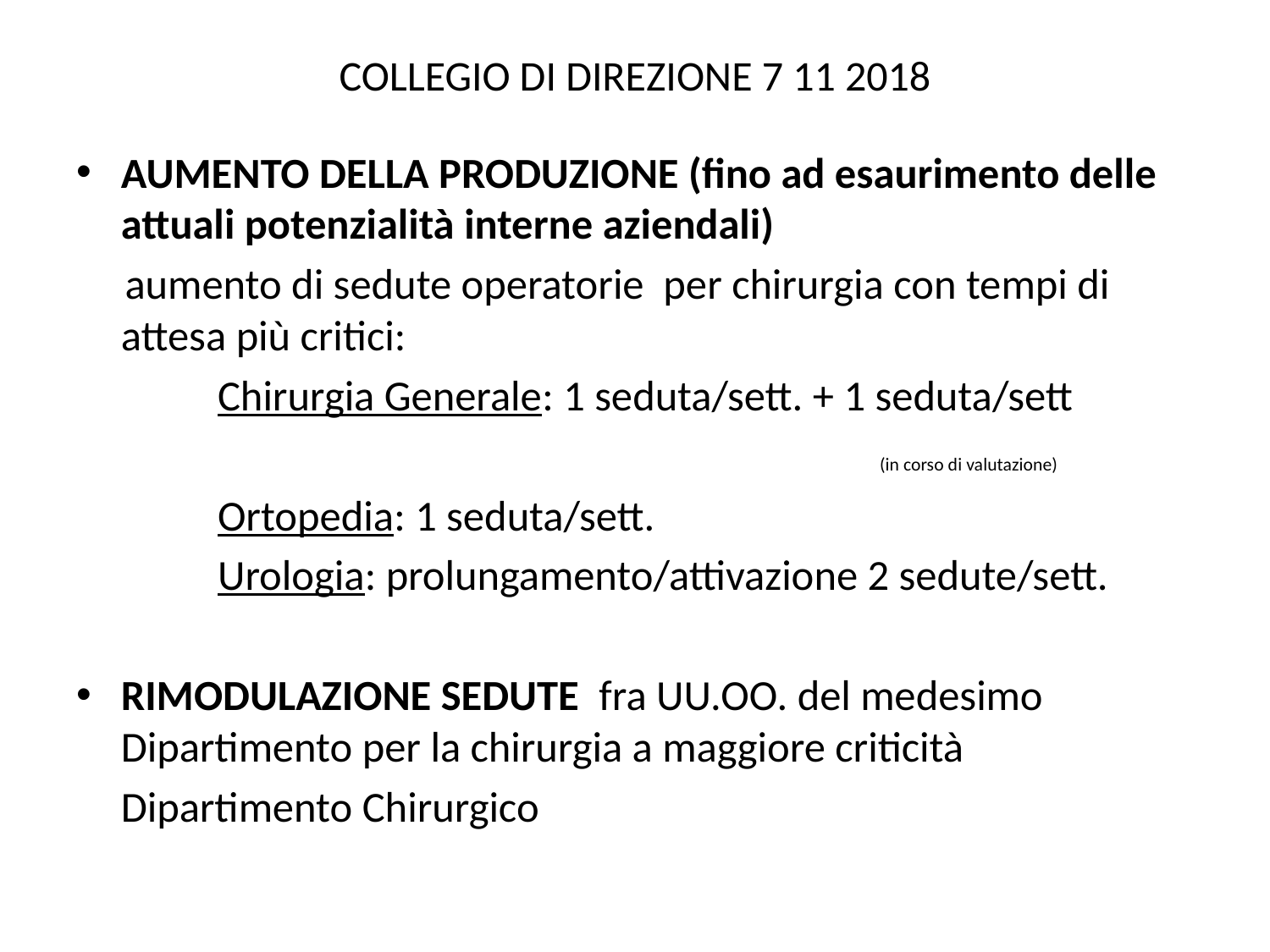

# COLLEGIO DI DIREZIONE 7 11 2018
AUMENTO DELLA PRODUZIONE (fino ad esaurimento delle attuali potenzialità interne aziendali)
     aumento di sedute operatorie  per chirurgia con tempi di attesa più critici:
Chirurgia Generale: 1 seduta/sett. + 1 seduta/sett
                                                                    (in corso di valutazione)
Ortopedia: 1 seduta/sett.
Urologia: prolungamento/attivazione 2 sedute/sett.

RIMODULAZIONE SEDUTE  fra UU.OO. del medesimo Dipartimento per la chirurgia a maggiore criticità
			Dipartimento Chirurgico